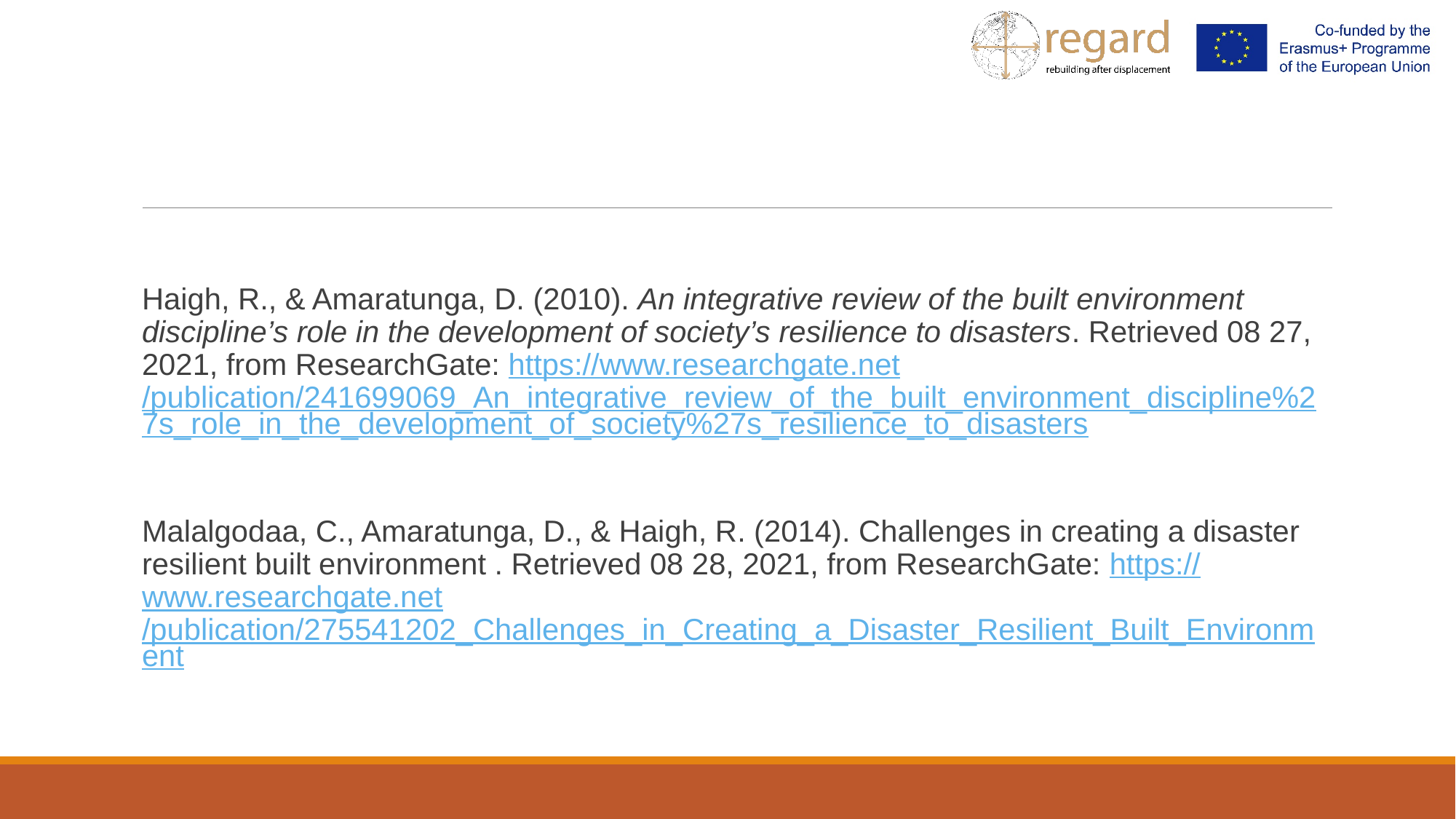

Haigh, R., & Amaratunga, D. (2010). An integrative review of the built environment discipline’s role in the development of society’s resilience to disasters. Retrieved 08 27, 2021, from ResearchGate: https://www.researchgate.net/publication/241699069_An_integrative_review_of_the_built_environment_discipline%27s_role_in_the_development_of_society%27s_resilience_to_disasters

Malalgodaa, C., Amaratunga, D., & Haigh, R. (2014). Challenges in creating a disaster resilient built environment . Retrieved 08 28, 2021, from ResearchGate: https://www.researchgate.net/publication/275541202_Challenges_in_Creating_a_Disaster_Resilient_Built_Environment